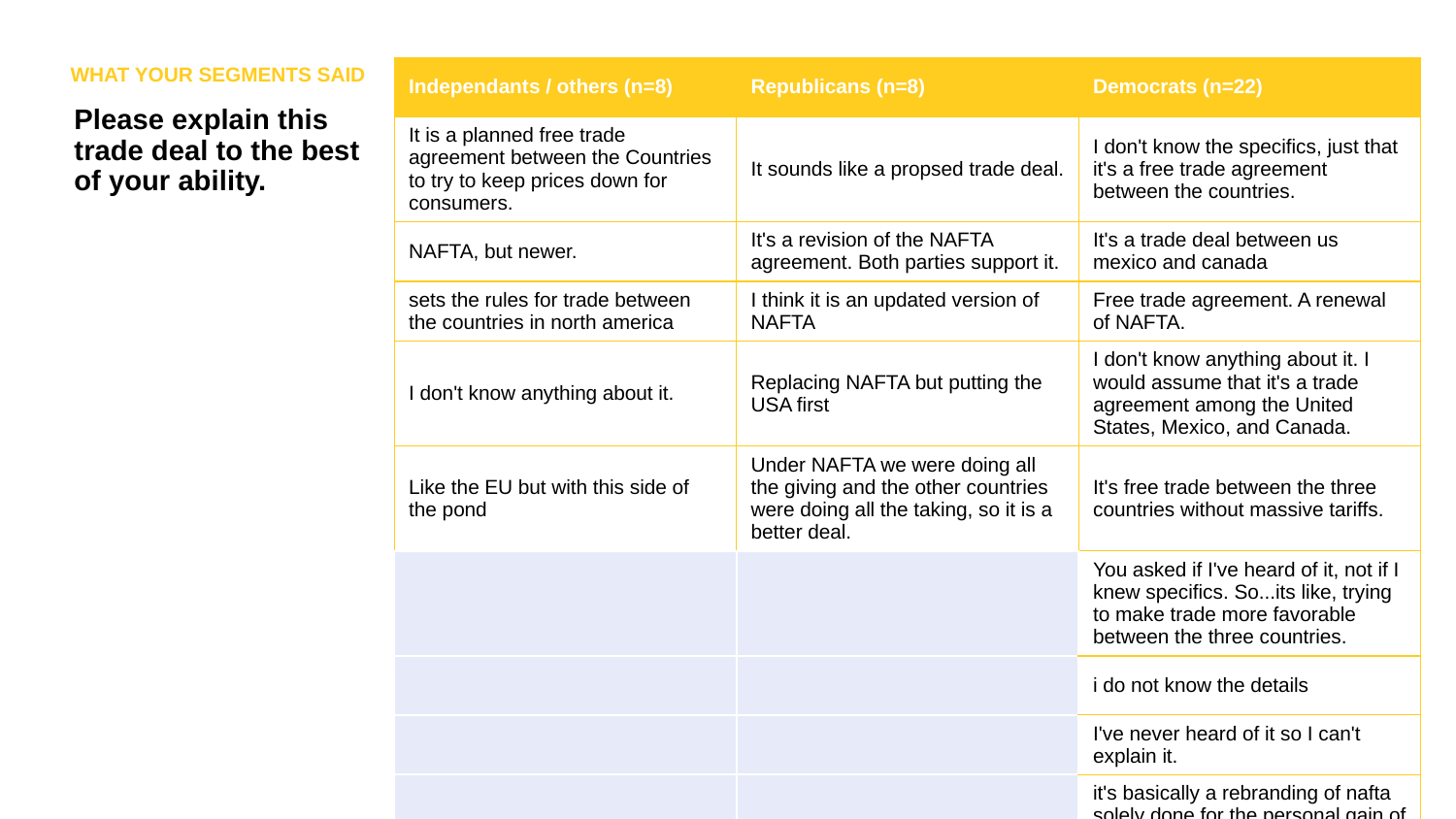

WHAT YOUR SEGMENTS SAID
| Independants / others (n=8) | Republicans (n=8) | Democrats (n=22) |
| --- | --- | --- |
| It is a planned free trade agreement between the Countries to try to keep prices down for consumers. | It sounds like a propsed trade deal. | I don't know the specifics, just that it's a free trade agreement between the countries. |
| NAFTA, but newer. | It's a revision of the NAFTA agreement. Both parties support it. | It's a trade deal between us mexico and canada |
| sets the rules for trade between the countries in north america | I think it is an updated version of NAFTA | Free trade agreement. A renewal of NAFTA. |
| I don't know anything about it. | Replacing NAFTA but putting the USA first | I don't know anything about it. I would assume that it's a trade agreement among the United States, Mexico, and Canada. |
| Like the EU but with this side of the pond | Under NAFTA we were doing all the giving and the other countries were doing all the taking, so it is a better deal. | It's free trade between the three countries without massive tariffs. |
|  |  | You asked if I've heard of it, not if I knew specifics. So...its like, trying to make trade more favorable between the three countries. |
|  |  | i do not know the details |
|  |  | I've never heard of it so I can't explain it. |
|  |  | it's basically a rebranding of nafta solely done for the personal gain of trump. |
|  |  | I don't know it |
Please explain this trade deal to the best of your ability.